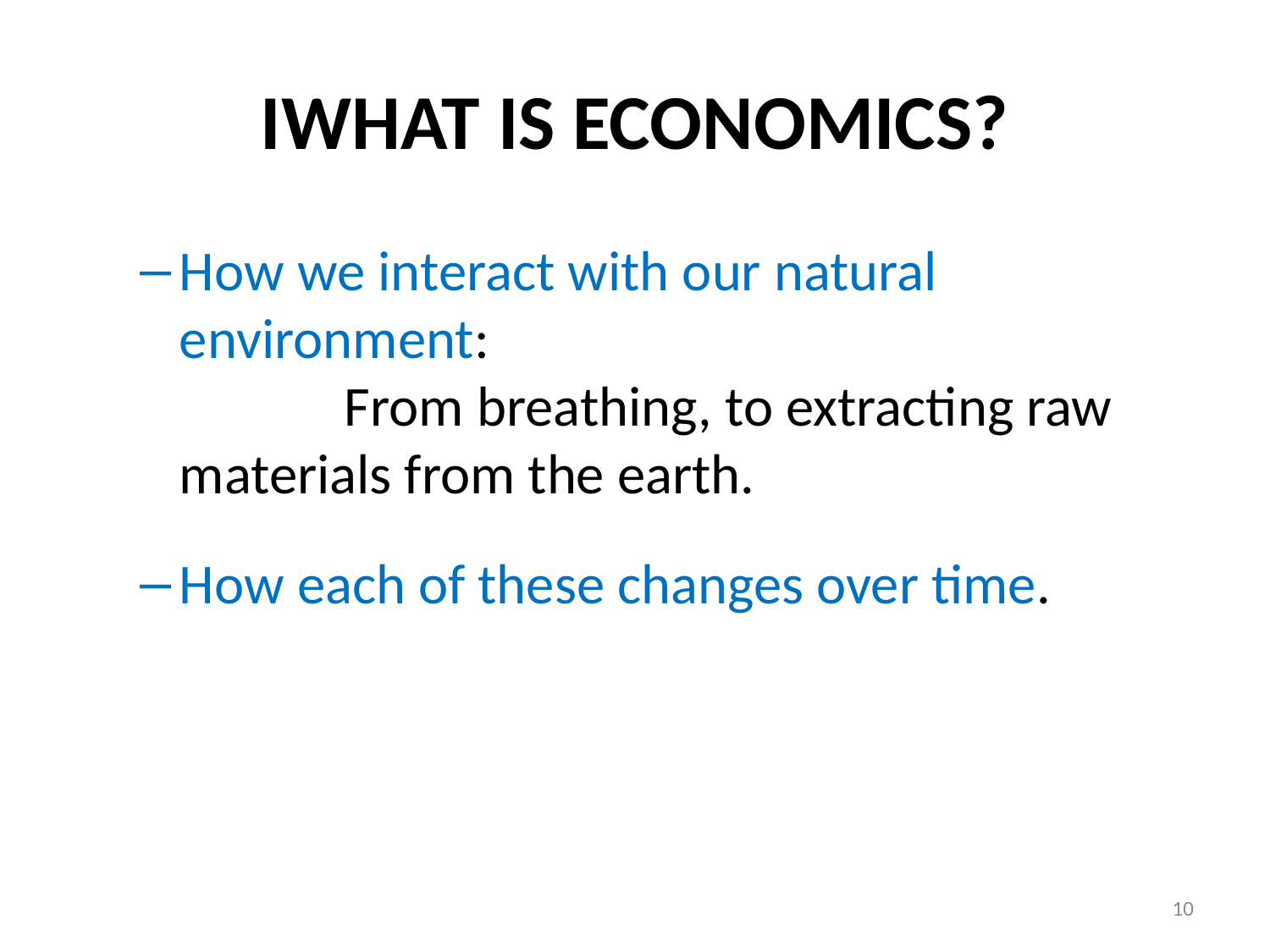

# IWHAT IS ECONOMICS?
How we interact with our natural environment:                                                                     From breathing, to extracting raw materials from the earth.
How each of these changes over time.

10